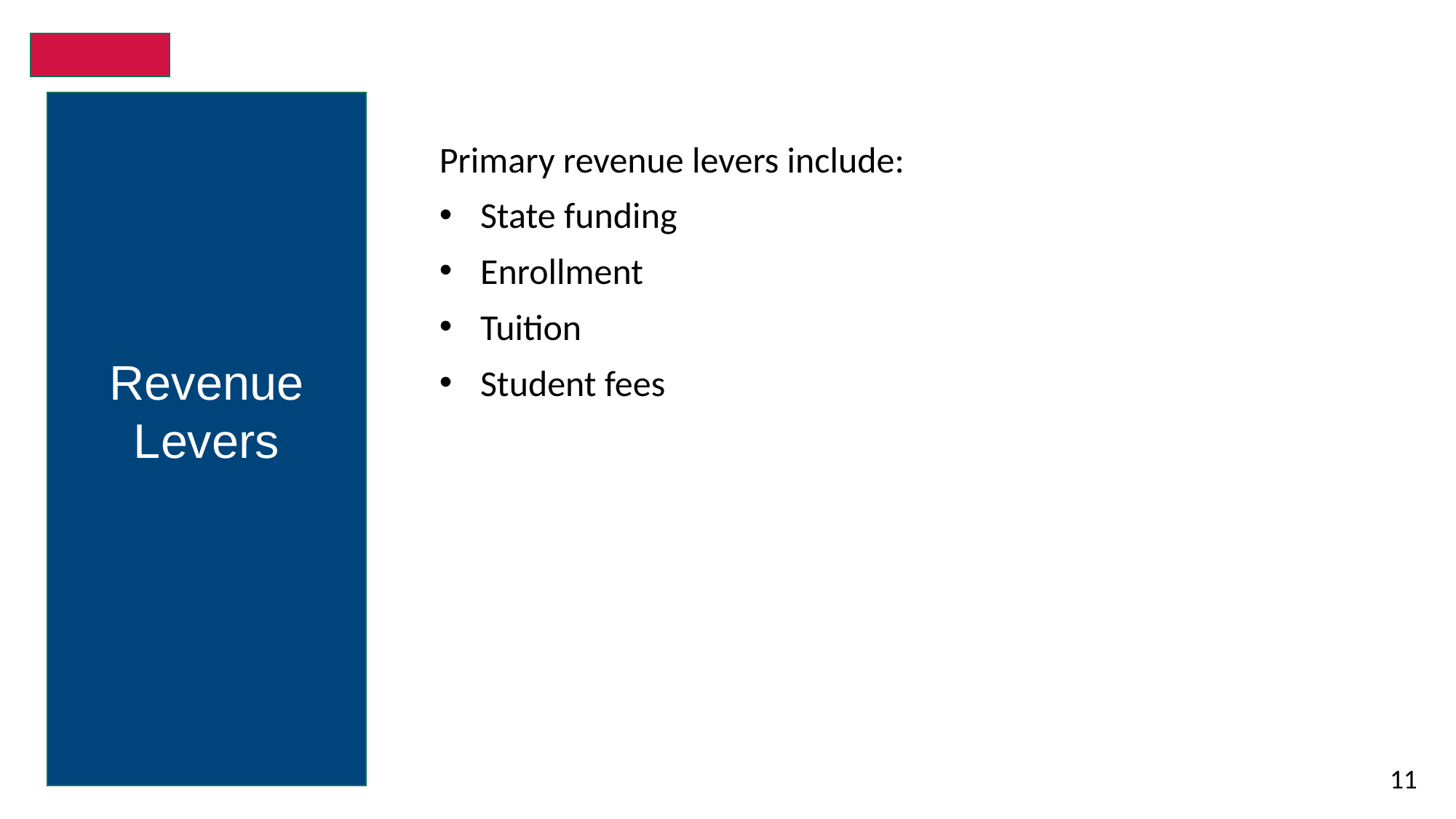

Revenue Levers

Primary revenue levers include:
State funding
Enrollment
Tuition
Student fees

11